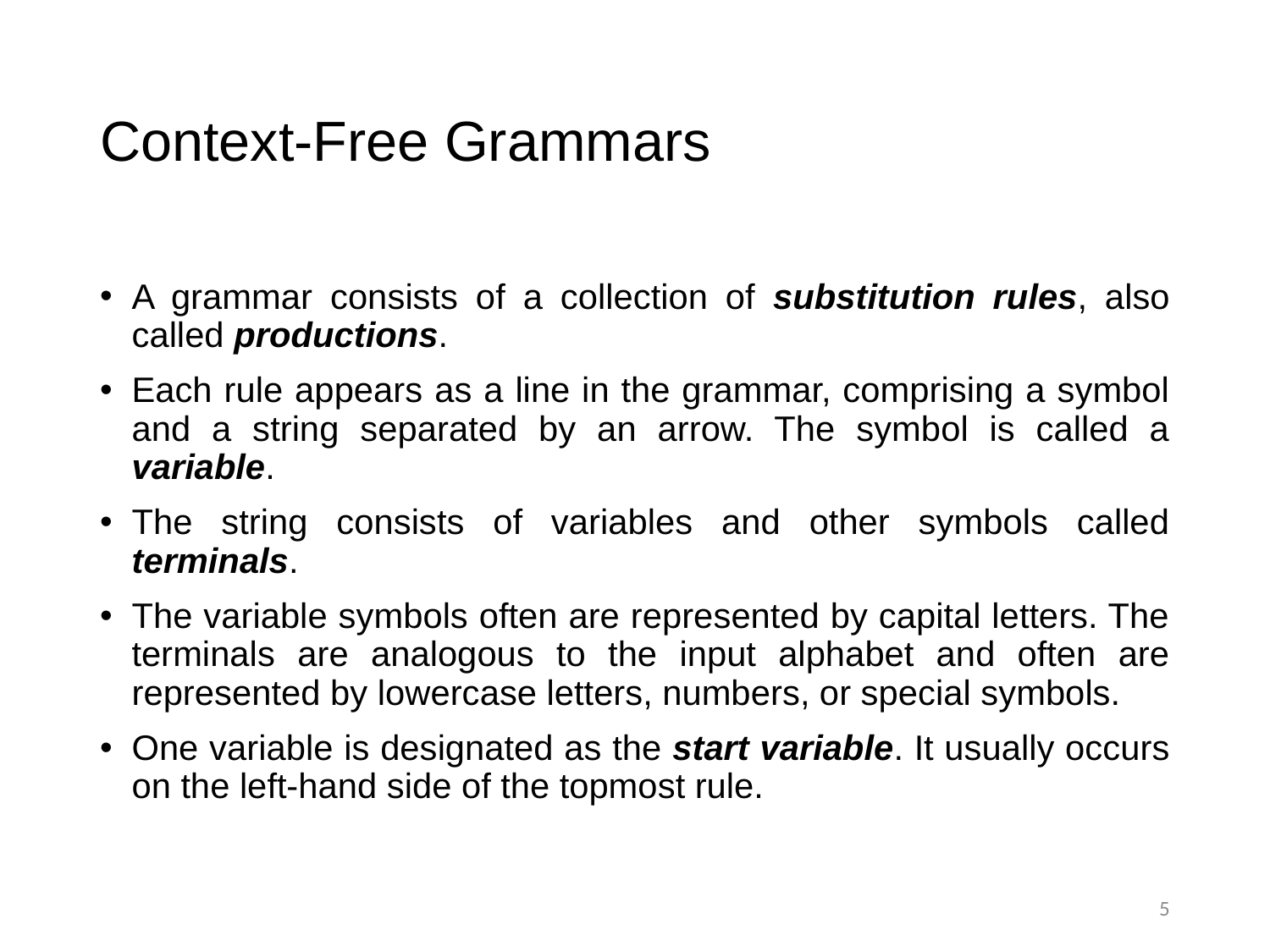

# Context-Free Grammars
A grammar consists of a collection of substitution rules, also called productions.
Each rule appears as a line in the grammar, comprising a symbol and a string separated by an arrow. The symbol is called a variable.
The string consists of variables and other symbols called terminals.
The variable symbols often are represented by capital letters. The terminals are analogous to the input alphabet and often are represented by lowercase letters, numbers, or special symbols.
One variable is designated as the start variable. It usually occurs on the left-hand side of the topmost rule.
5